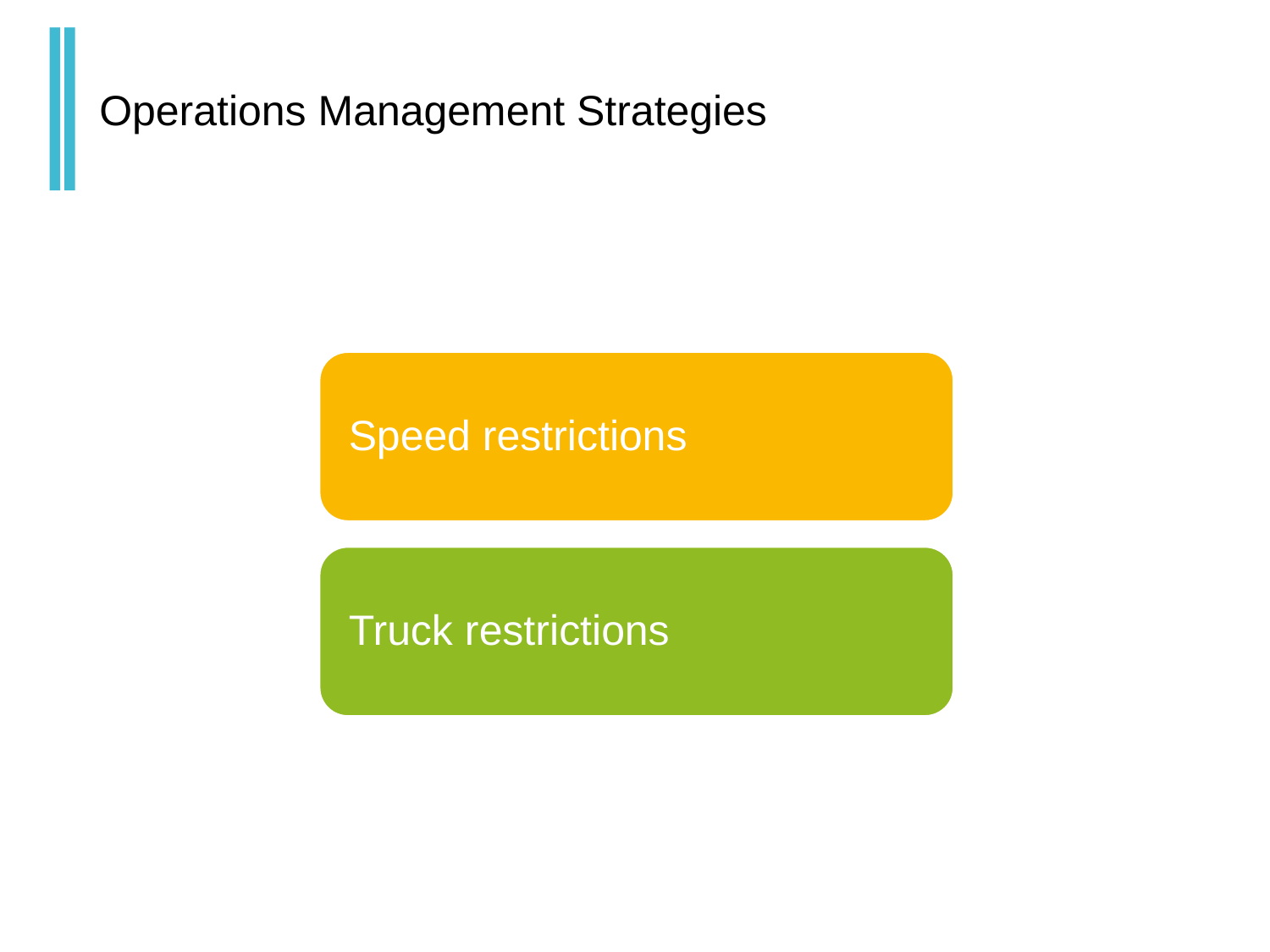

Operations Management Strategies
Speed restrictions
Truck restrictions